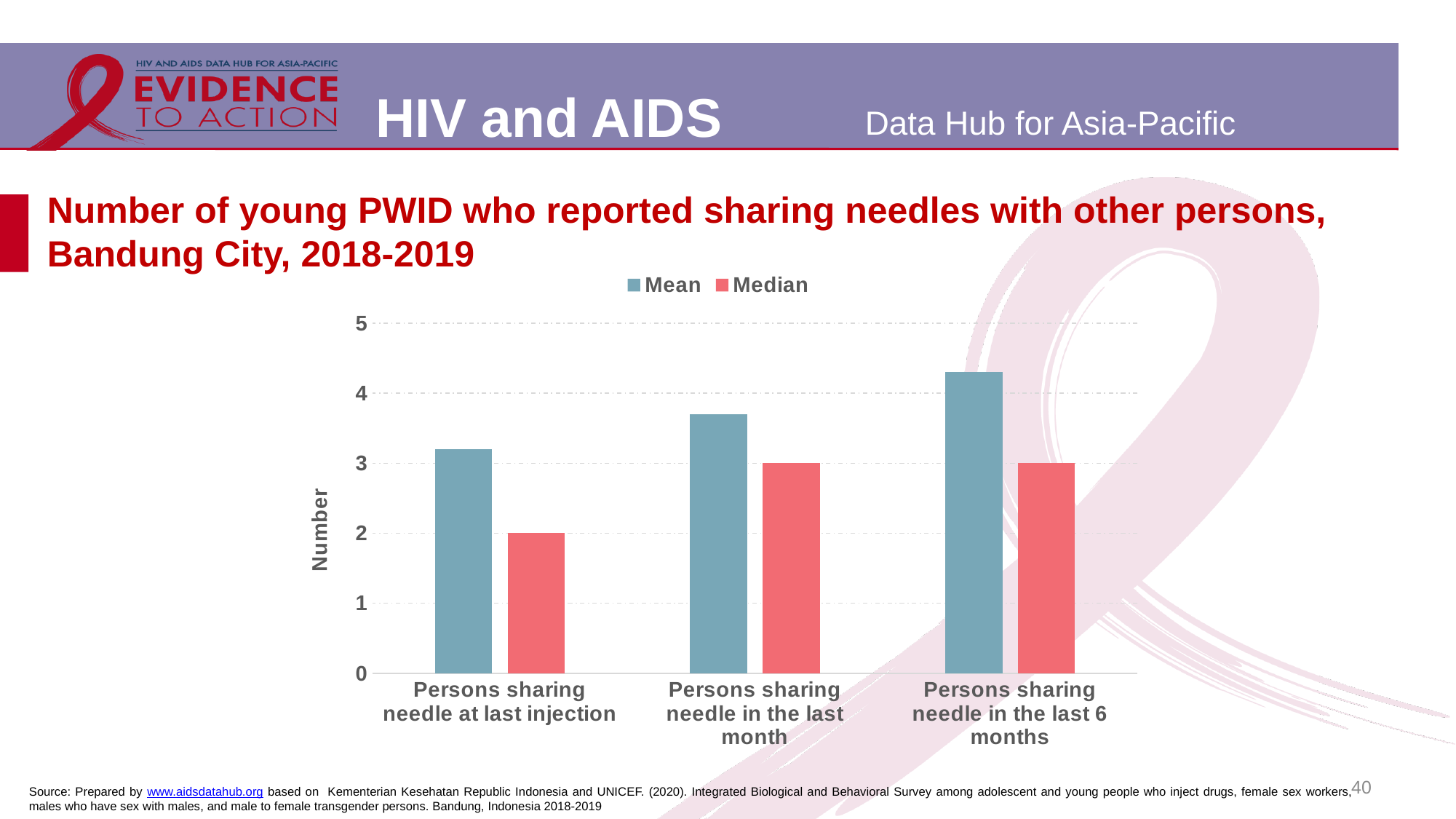

# Number of young PWID who reported sharing needles with other persons, Bandung City, 2018-2019

### Chart

| Category | Mean | Median |
|---|---|---|
| Persons sharing needle at last injection | 3.2 | 2.0 |
| Persons sharing needle in the last month | 3.7 | 3.0 |
| Persons sharing needle in the last 6 months | 4.3 | 3.0 |
40
Source: Prepared by www.aidsdatahub.org based on  Kementerian Kesehatan Republic Indonesia and UNICEF. (2020). Integrated Biological and Behavioral Survey among adolescent and young people who inject drugs, female sex workers, males who have sex with males, and male to female transgender persons. Bandung, Indonesia 2018-2019